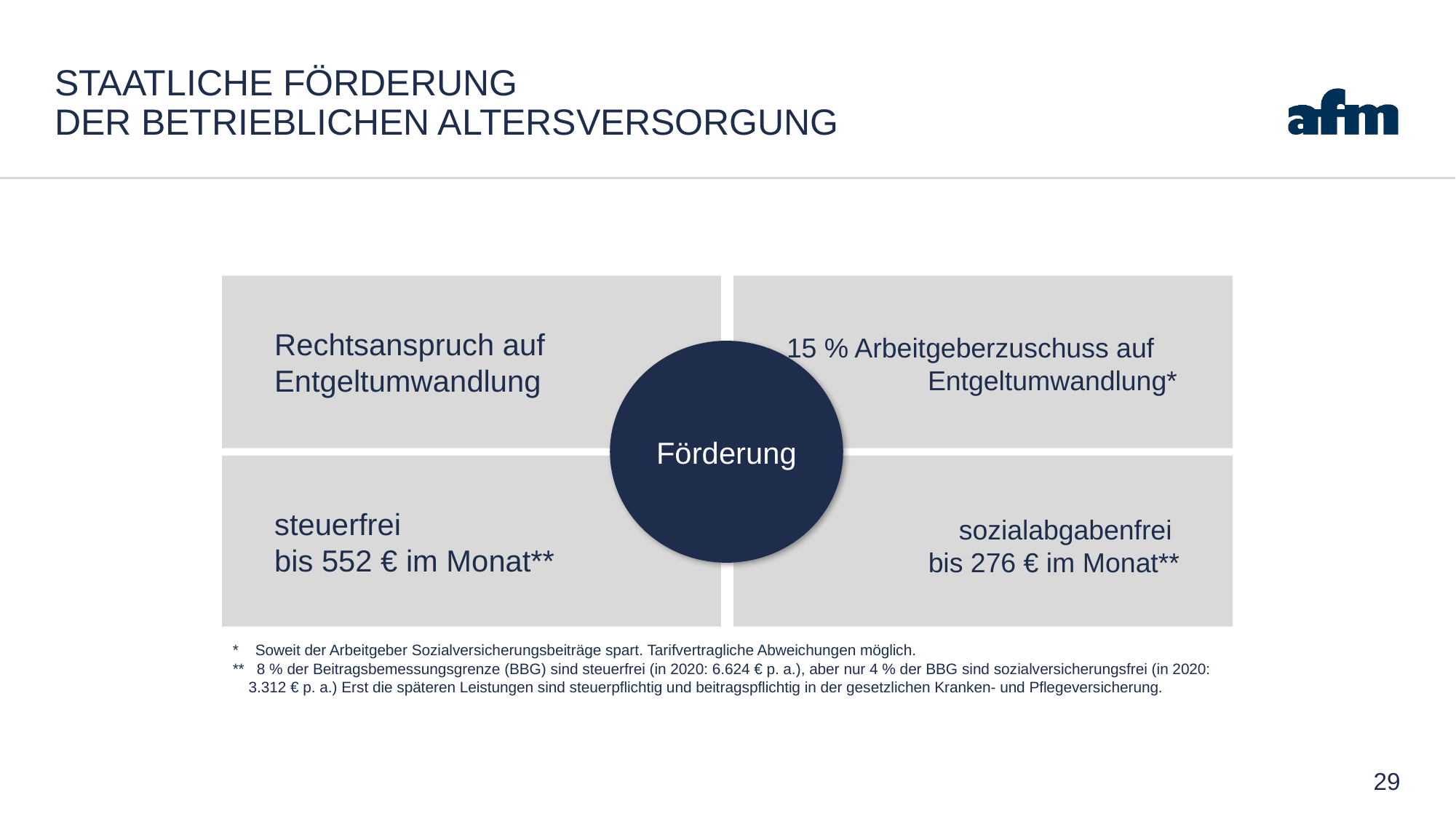

# STAATLICHE FÖRDERUNG DER BETRIEBLICHEN ALTERSVERSORGUNG
Rechtsanspruch auf
Entgeltumwandlung

15 % Arbeitgeberzuschuss auf
Entgeltumwandlung*
Förderung
steuerfrei
bis 552 € im Monat**

sozialabgabenfrei
bis 276 € im Monat**
*    Soweit der Arbeitgeber Sozialversicherungsbeiträge spart. Tarifvertragliche Abweichungen möglich.
**   8 % der Beitragsbemessungsgrenze (BBG) sind steuerfrei (in 2020: 6.624 € p. a.), aber nur 4 % der BBG sind sozialversicherungsfrei (in 2020: 3.312 € p. a.) Erst die späteren Leistungen sind steuerpflichtig und beitragspflichtig in der gesetzlichen Kranken- und Pflegeversicherung.
29